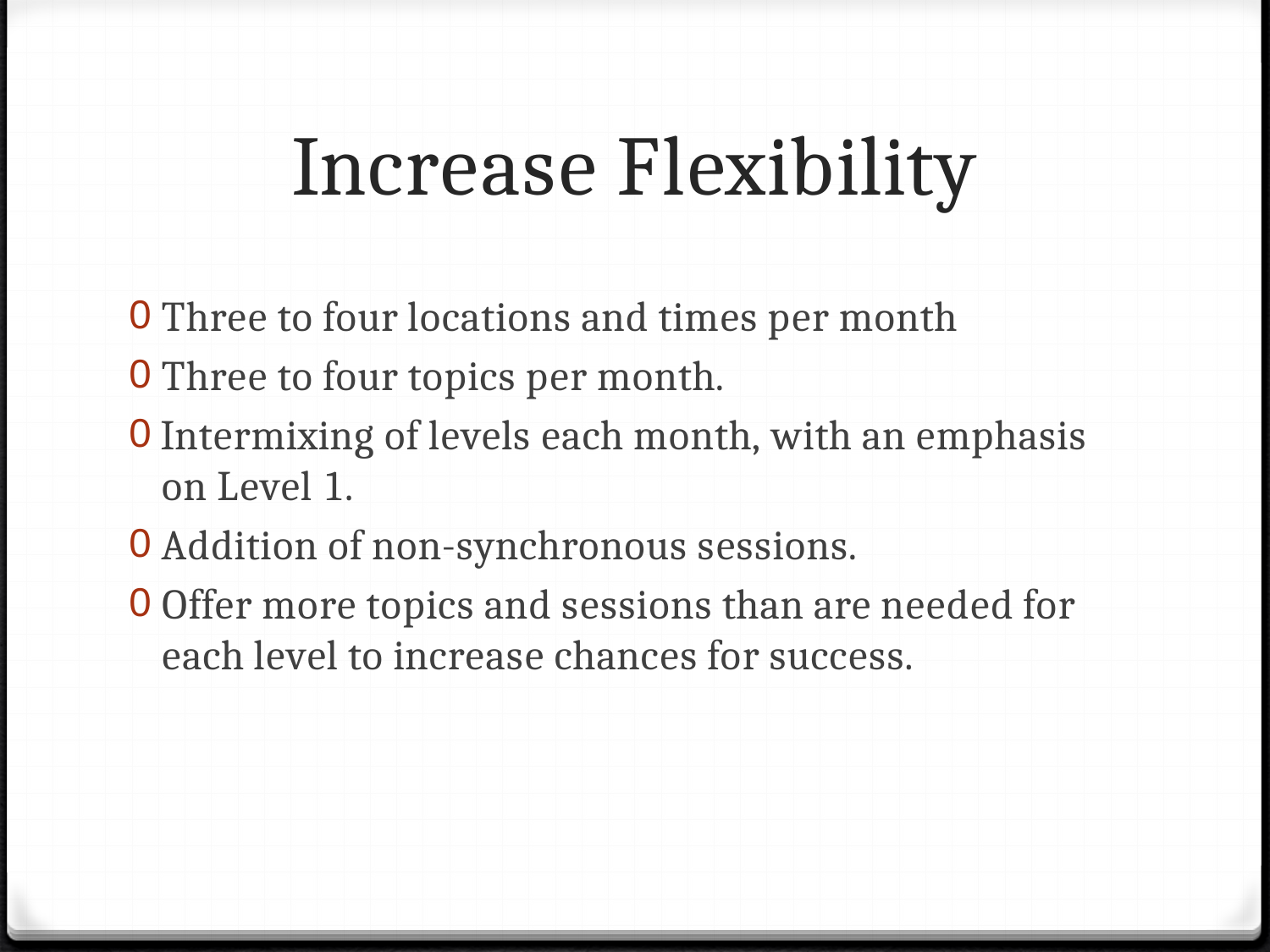

# Increase Flexibility
Three to four locations and times per month
Three to four topics per month.
Intermixing of levels each month, with an emphasis on Level 1.
Addition of non-synchronous sessions.
Offer more topics and sessions than are needed for each level to increase chances for success.